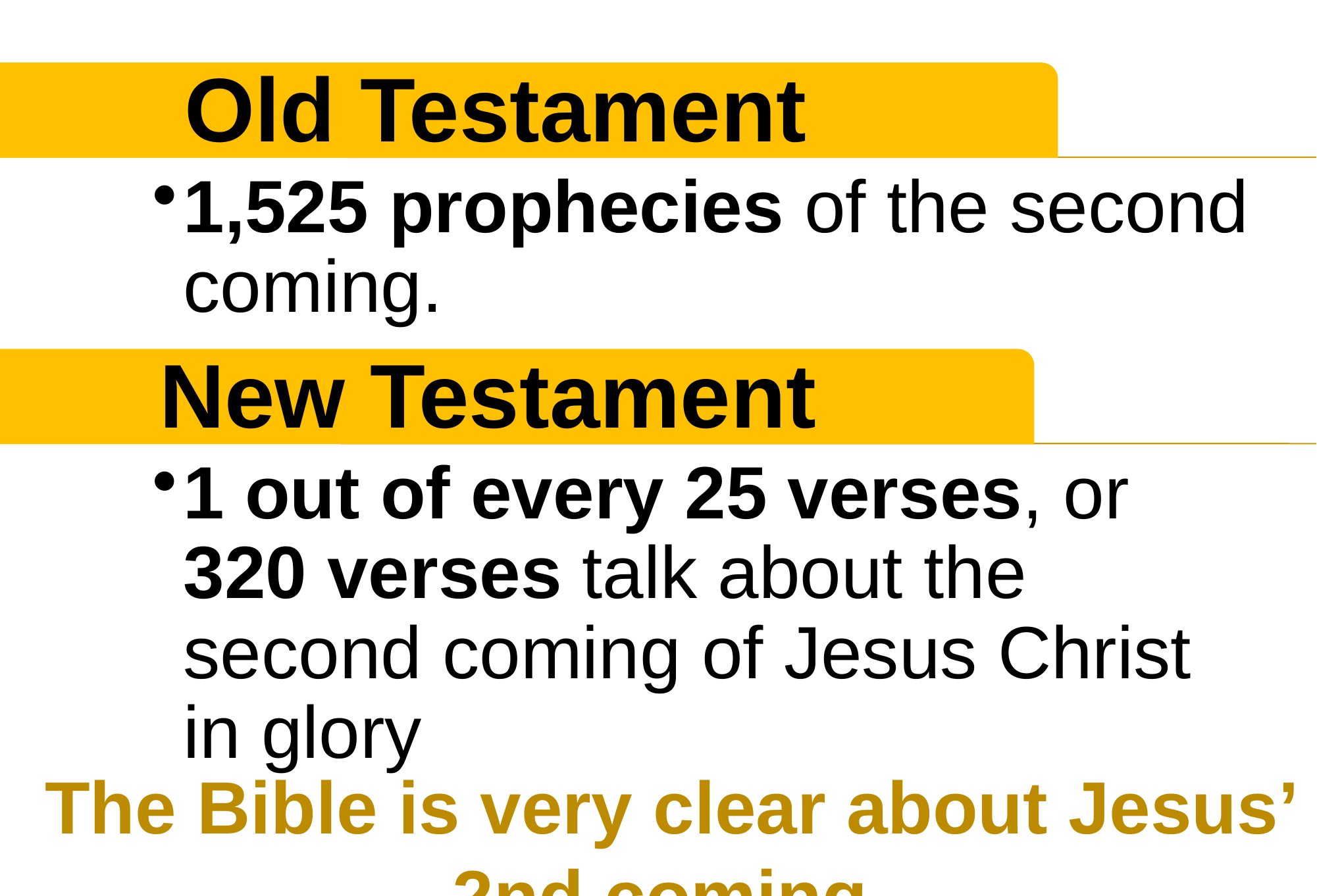

Old Testament
1,525 prophecies of the second coming.

New Testament
1 out of every 25 verses, or 320 verses talk about the second coming of Jesus Christ in glory
The Bible is very clear about Jesus’ 2nd coming.